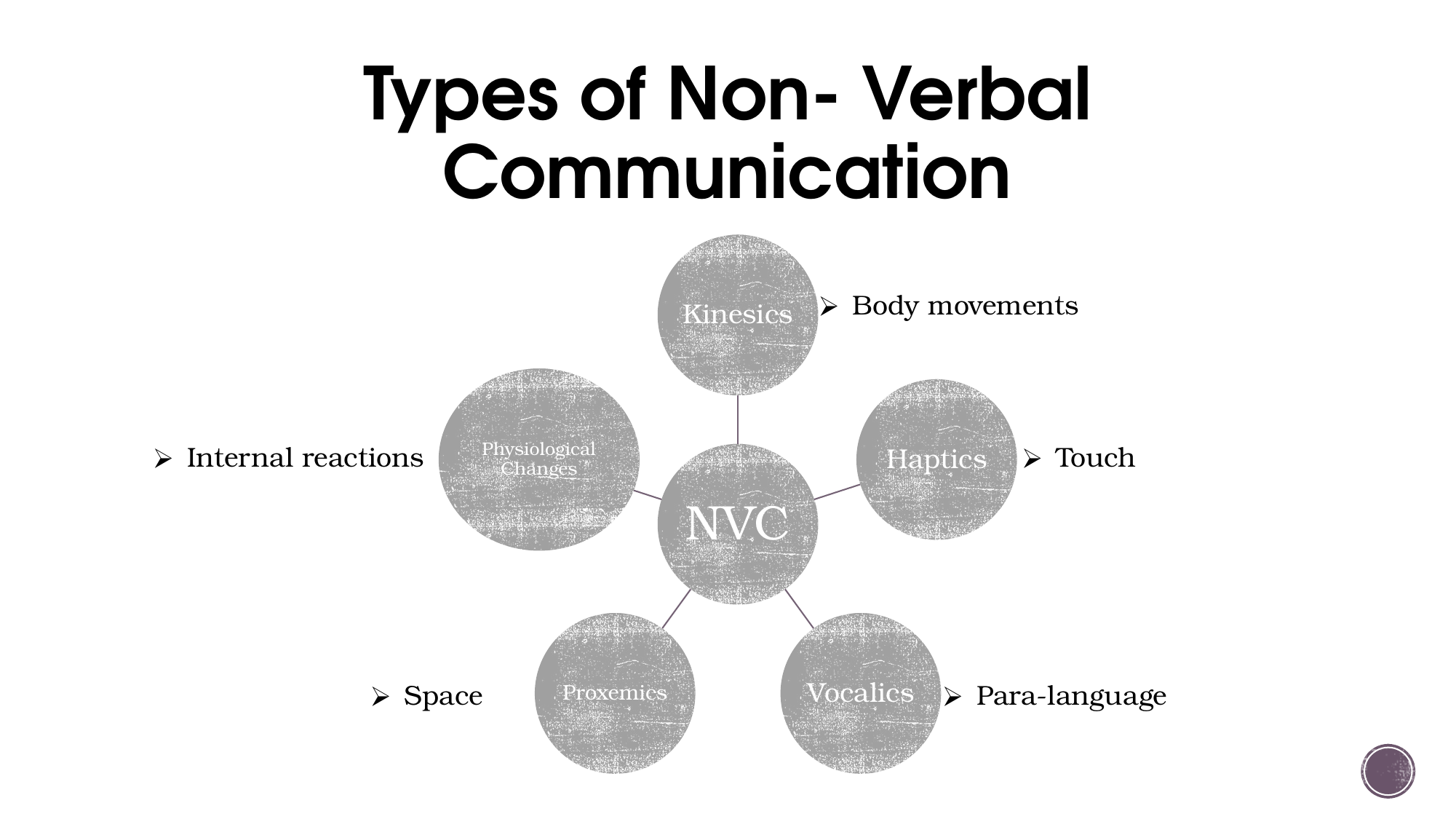

# Types of Non- Verbal Communication

Kinesics

Physiological Changes
Haptics

NVC

Proxemics
Vocalics
Body movements
Internal reactions
Touch
Space
Para-language